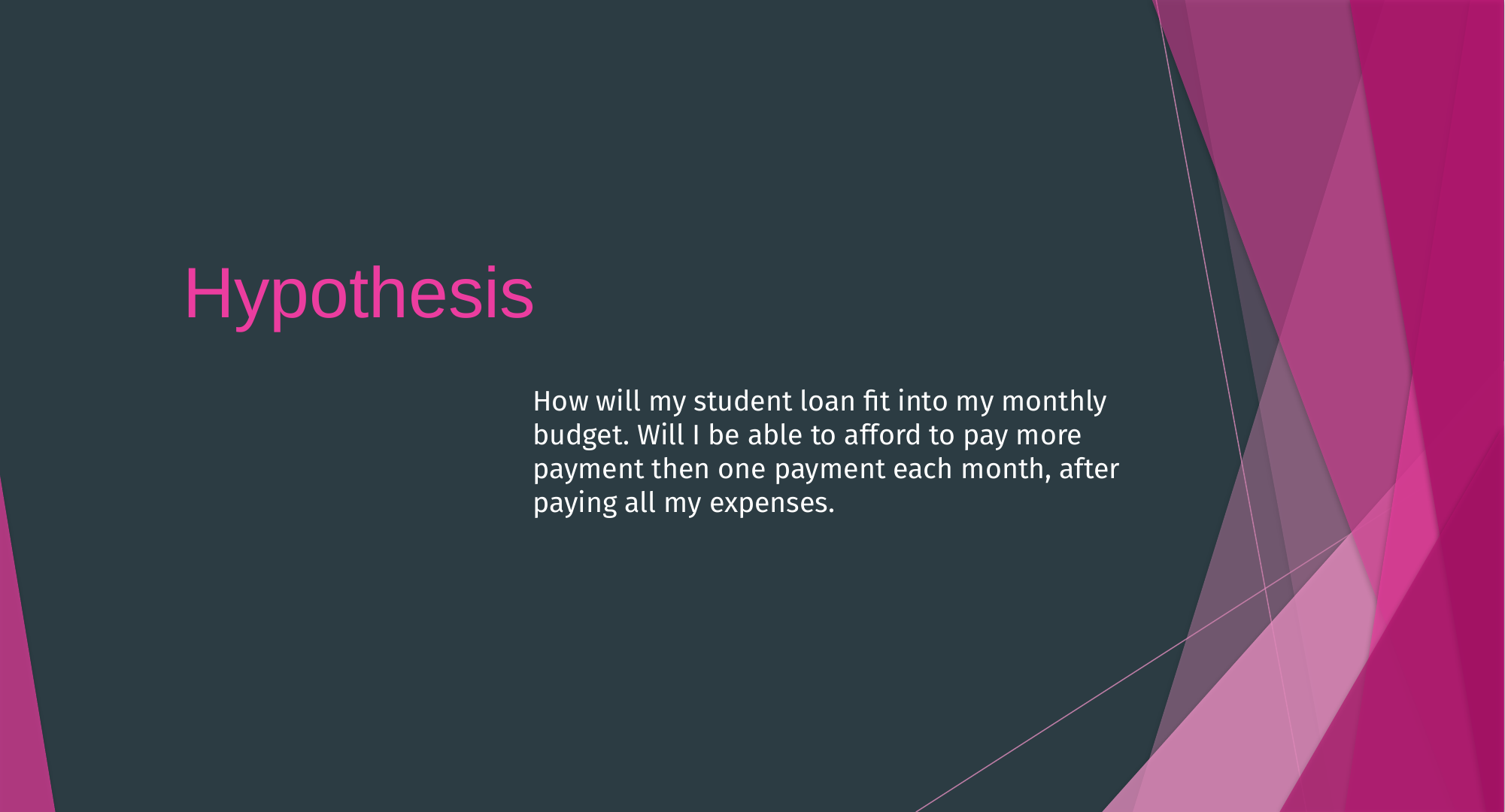

# Hypothesis
How will my student loan fit into my monthly budget. Will I be able to afford to pay more payment then one payment each month, after paying all my expenses.